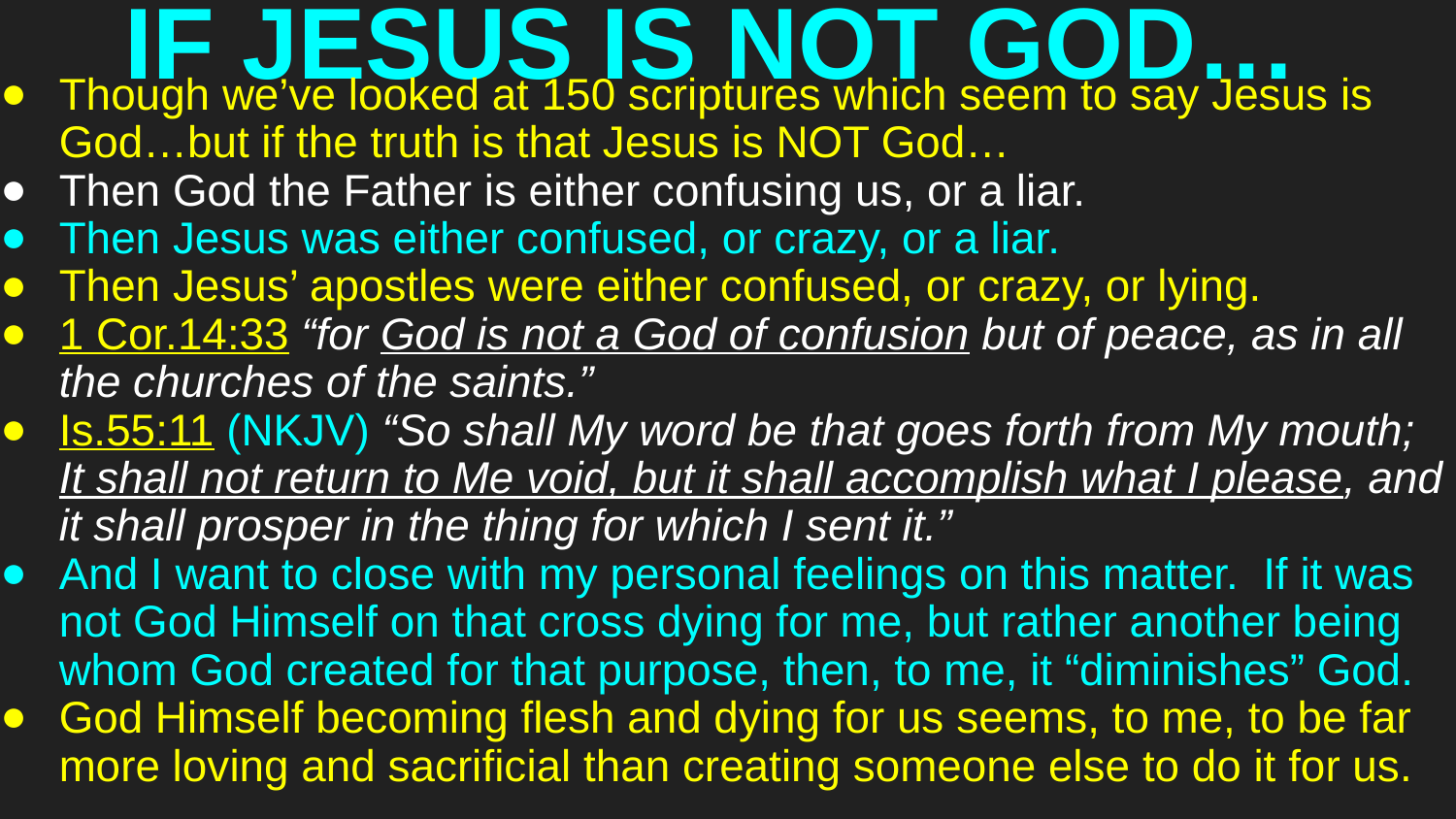

# IF JESUS IS NOT GOD…
Though we’ve looked at 150 scriptures which seem to say Jesus is God…but if the truth is that Jesus is NOT God…
Then God the Father is either confusing us, or a liar.
Then Jesus was either confused, or crazy, or a liar.
Then Jesus’ apostles were either confused, or crazy, or lying.
1 Cor.14:33 “for God is not a God of confusion but of peace, as in all the churches of the saints.”
Is.55:11 (NKJV) “So shall My word be that goes forth from My mouth; It shall not return to Me void, but it shall accomplish what I please, and it shall prosper in the thing for which I sent it.”
And I want to close with my personal feelings on this matter.  If it was not God Himself on that cross dying for me, but rather another being whom God created for that purpose, then, to me, it “diminishes” God.
God Himself becoming flesh and dying for us seems, to me, to be far more loving and sacrificial than creating someone else to do it for us.